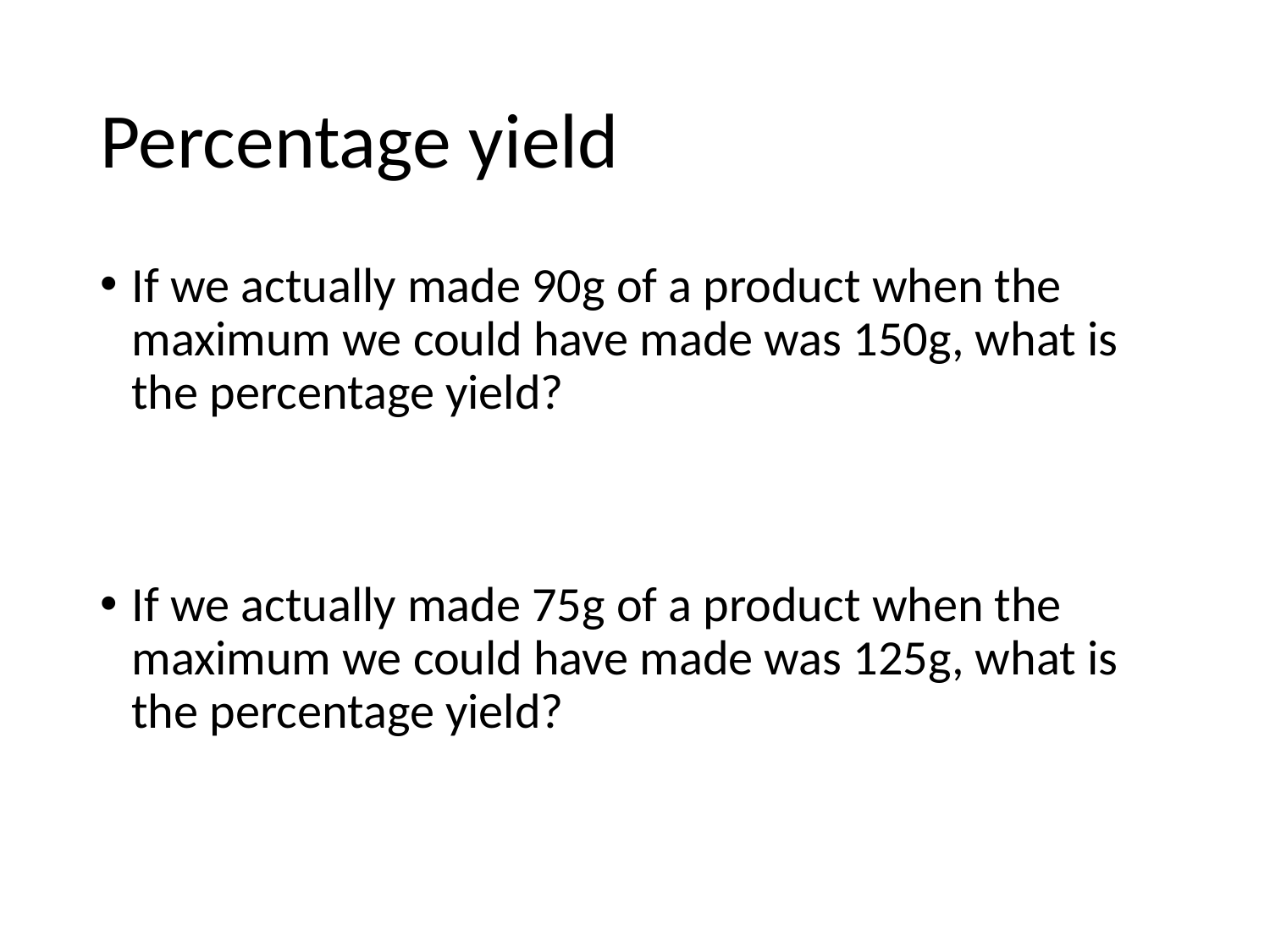

# Percentage yield
If we actually made 90g of a product when the maximum we could have made was 150g, what is the percentage yield?

If we actually made 75g of a product when the maximum we could have made was 125g, what is the percentage yield?